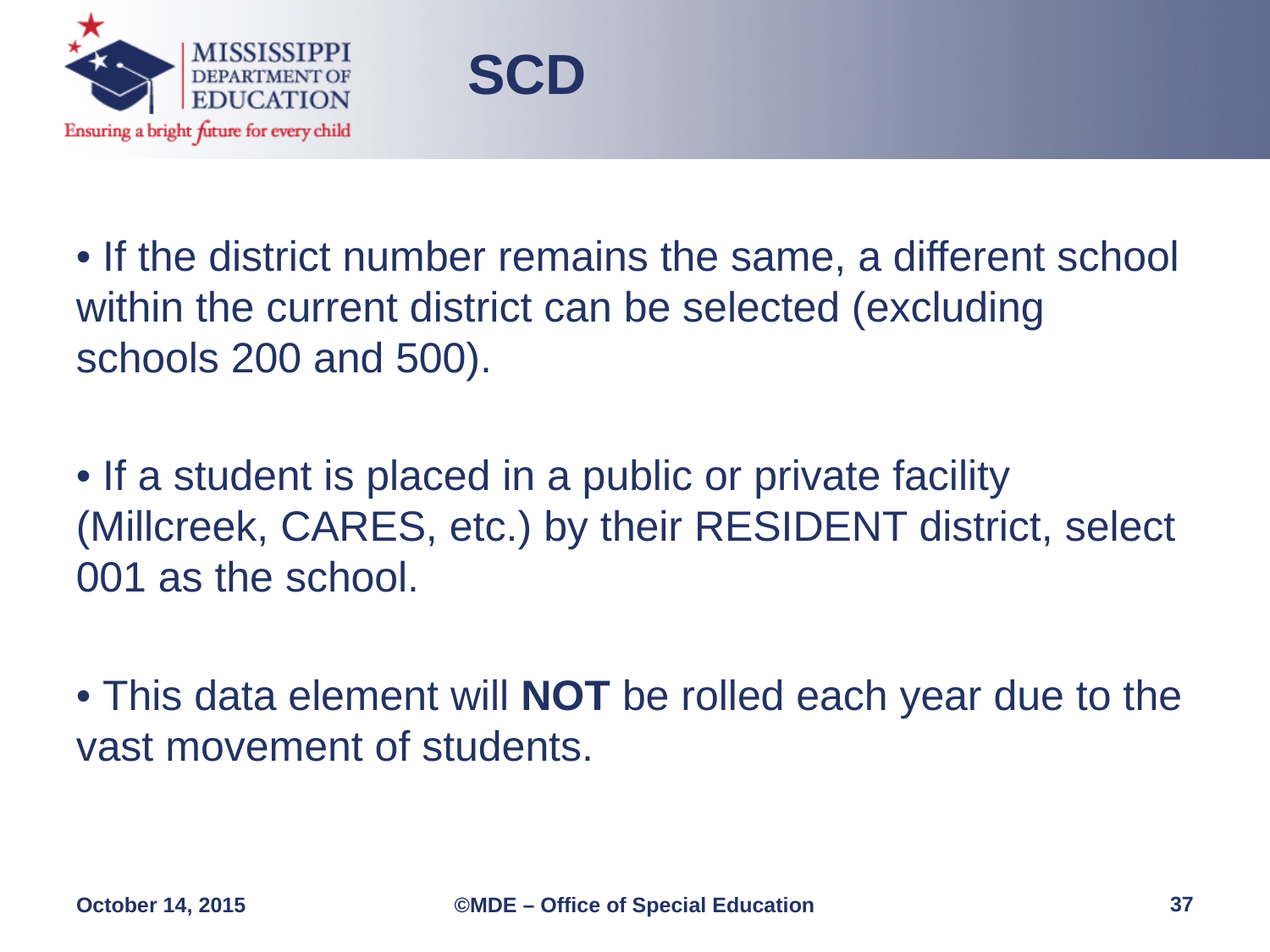

SCD

• If the district number remains the same, a different school within the current district can be selected (excluding schools 200 and 500).

• If a student is placed in a public or private facility (Millcreek, CARES, etc.) by their RESIDENT district, select 001 as the school.

• This data element will NOT be rolled each year due to the vast movement of students.
37
October 14, 2015
©MDE – Office of Special Education